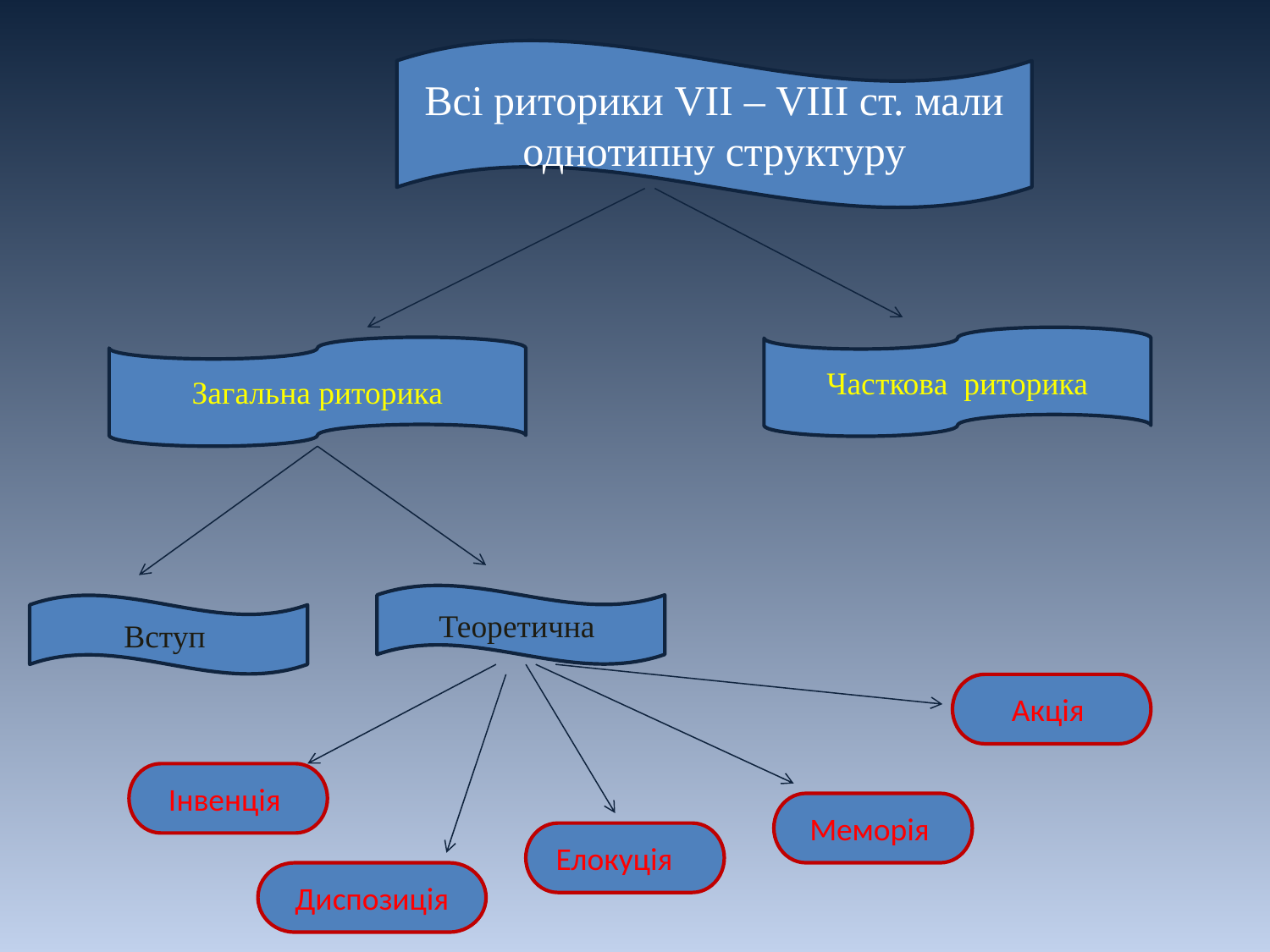

Всі риторики VІІ – VІІІ ст. мали однотипну структуру
Часткова  риторика
Загальна риторика
Теоретична
Вступ
Акція
Інвенція
Меморія
Елокуція
Диспозиція